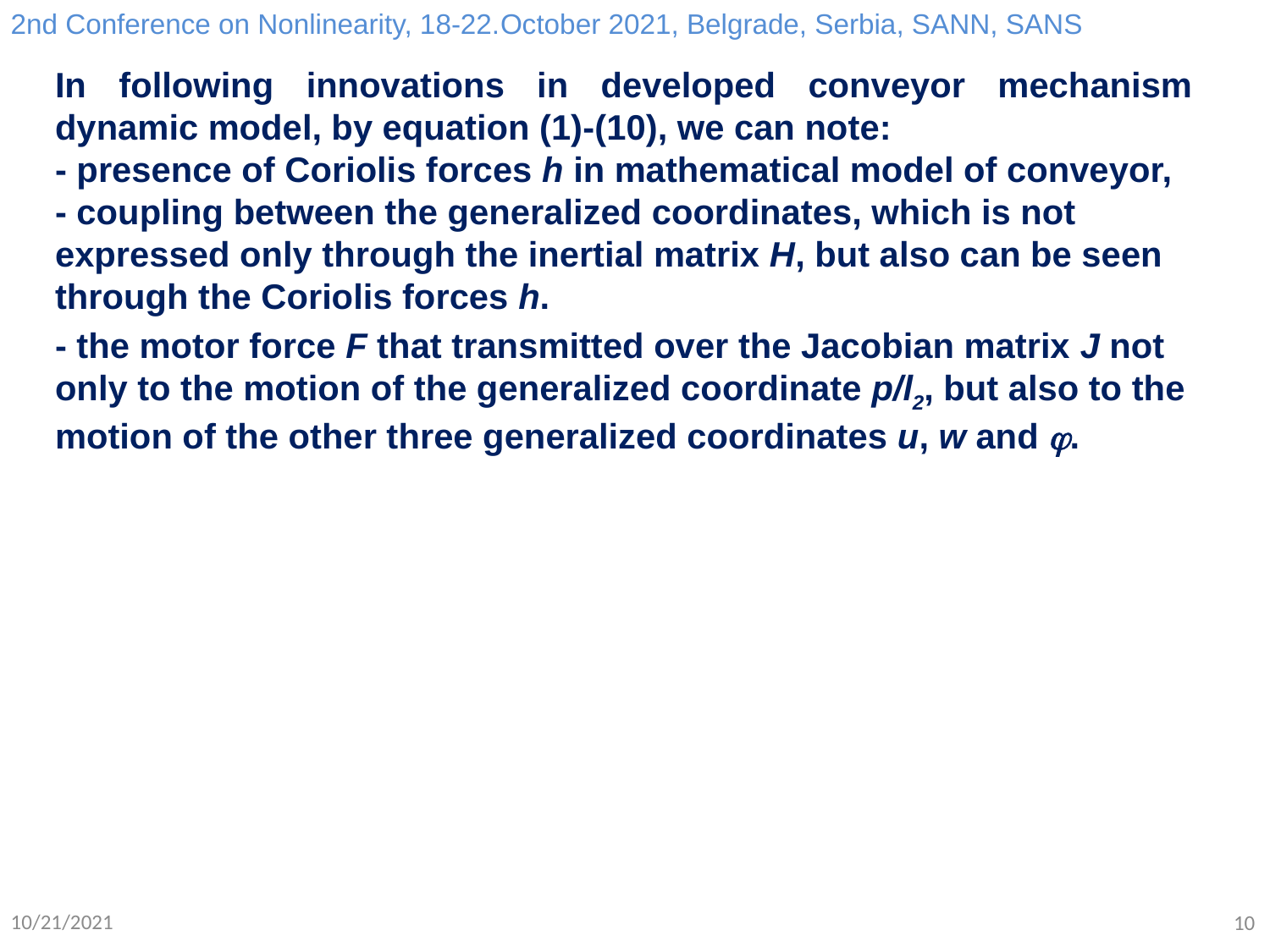

2nd Conference on Nonlinearity, 18-22.October 2021, Belgrade, Serbia, SANN, SANS
In following innovations in developed conveyor mechanism dynamic model, by equation (1)-(10), we can note:
- presence of Coriolis forces h in mathematical model of conveyor,
- coupling between the generalized coordinates, which is not expressed only through the inertial matrix H, but also can be seen through the Coriolis forces h.
- the motor force F that transmitted over the Jacobian matrix J not only to the motion of the generalized coordinate p/l2, but also to the motion of the other three generalized coordinates u, w and ϕ.
10/21/2021
10